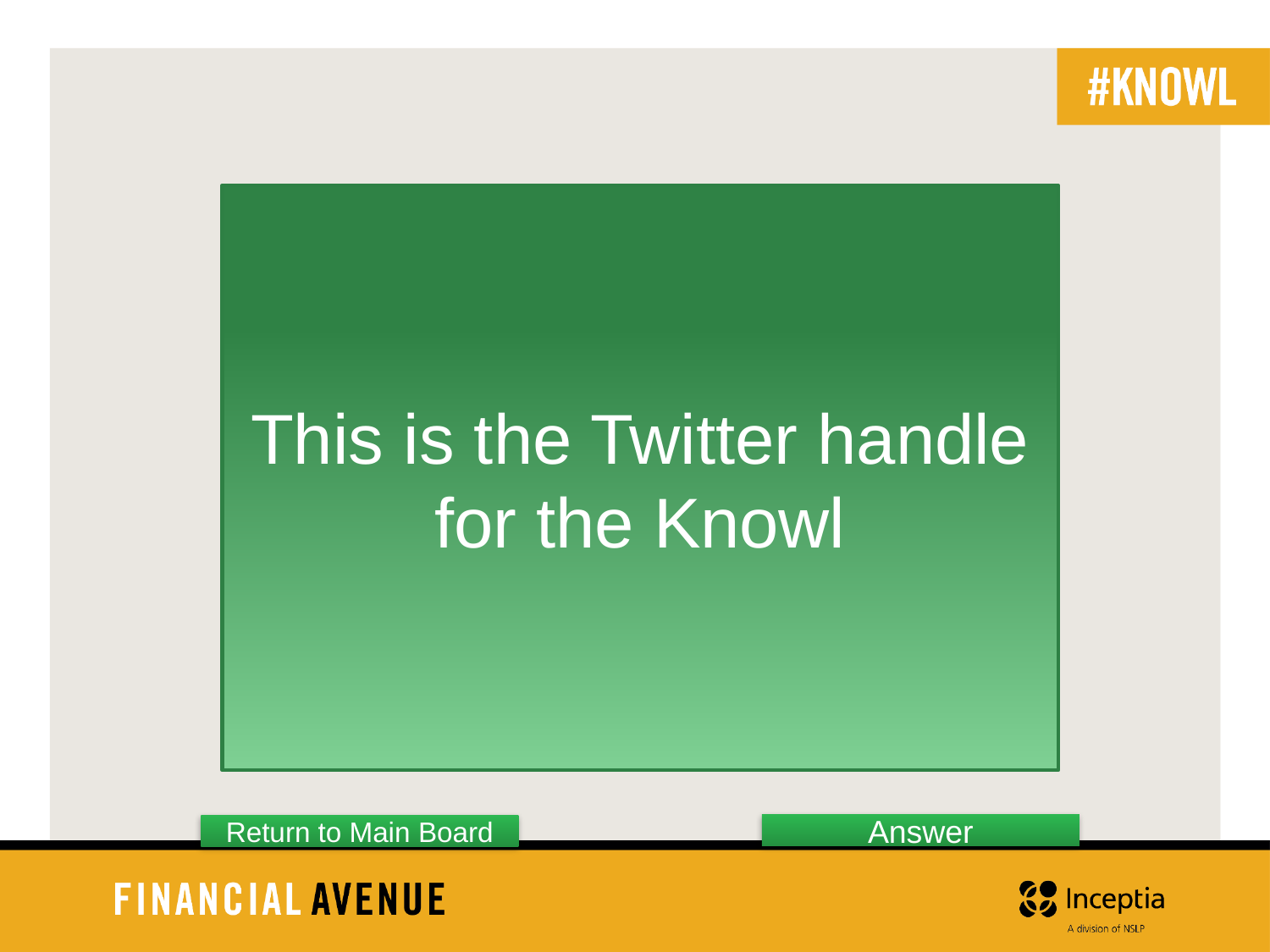

This is the Twitter handle for the Knowl
Answer
Return to Main Board